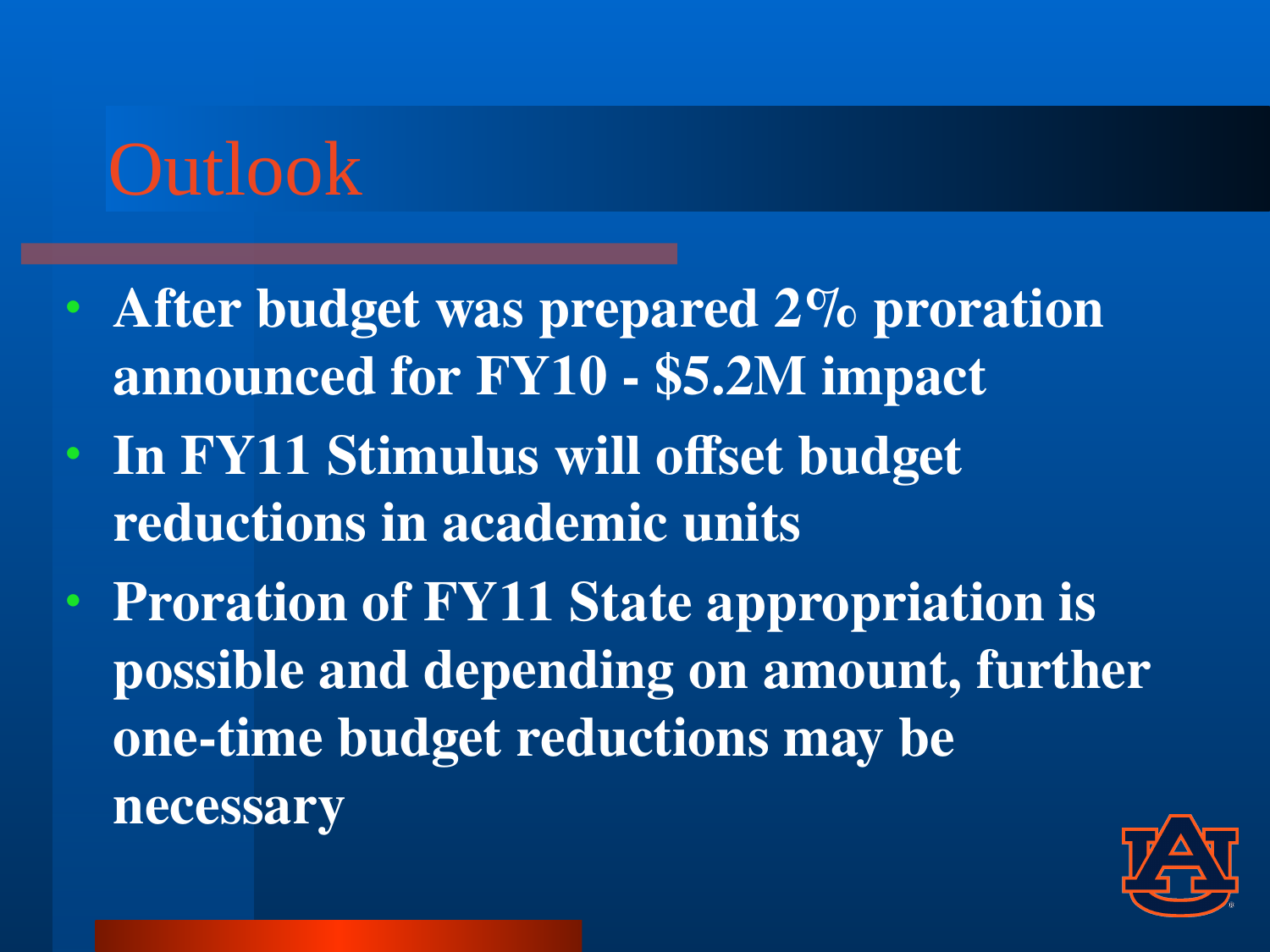

# Outlook
After budget was prepared 2% proration announced for FY10 - $5.2M impact
In FY11 Stimulus will offset budget reductions in academic units
Proration of FY11 State appropriation is possible and depending on amount, further one-time budget reductions may be necessary